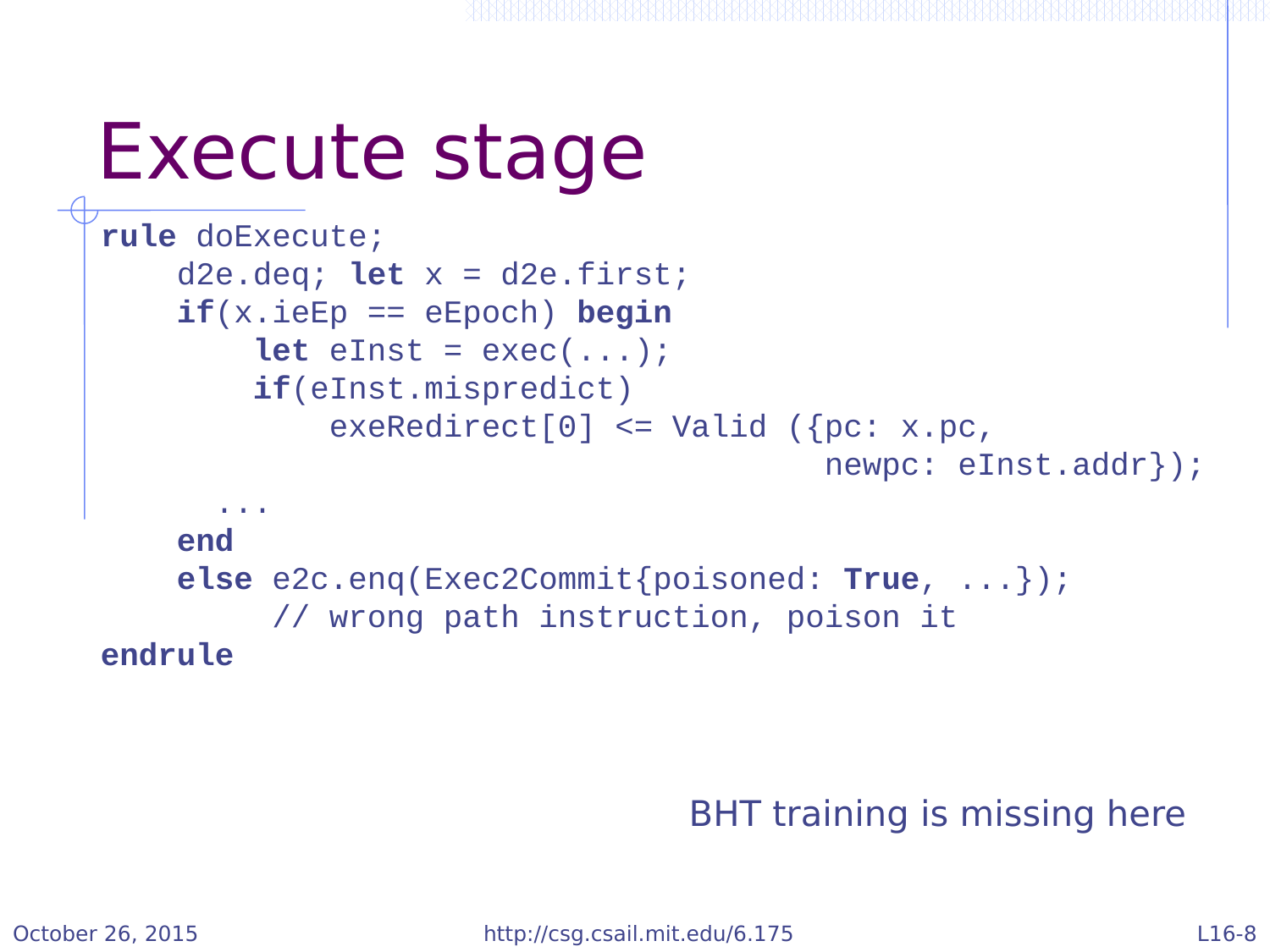

# Execute stage
rule doExecute;
    d2e.deq; let x = d2e.first;
    if(x.ieEp == eEpoch) begin
        let eInst = exec(...);
        if(eInst.mispredict)
            exeRedirect[0] <= Valid ({pc: x.pc,
                                      newpc: eInst.addr});
      ...
    end
    else e2c.enq(Exec2Commit{poisoned: True, ...});
         // wrong path instruction, poison it
endrule
BHT training is missing here
October 26, 2015
http://csg.csail.mit.edu/6.175
L16-8